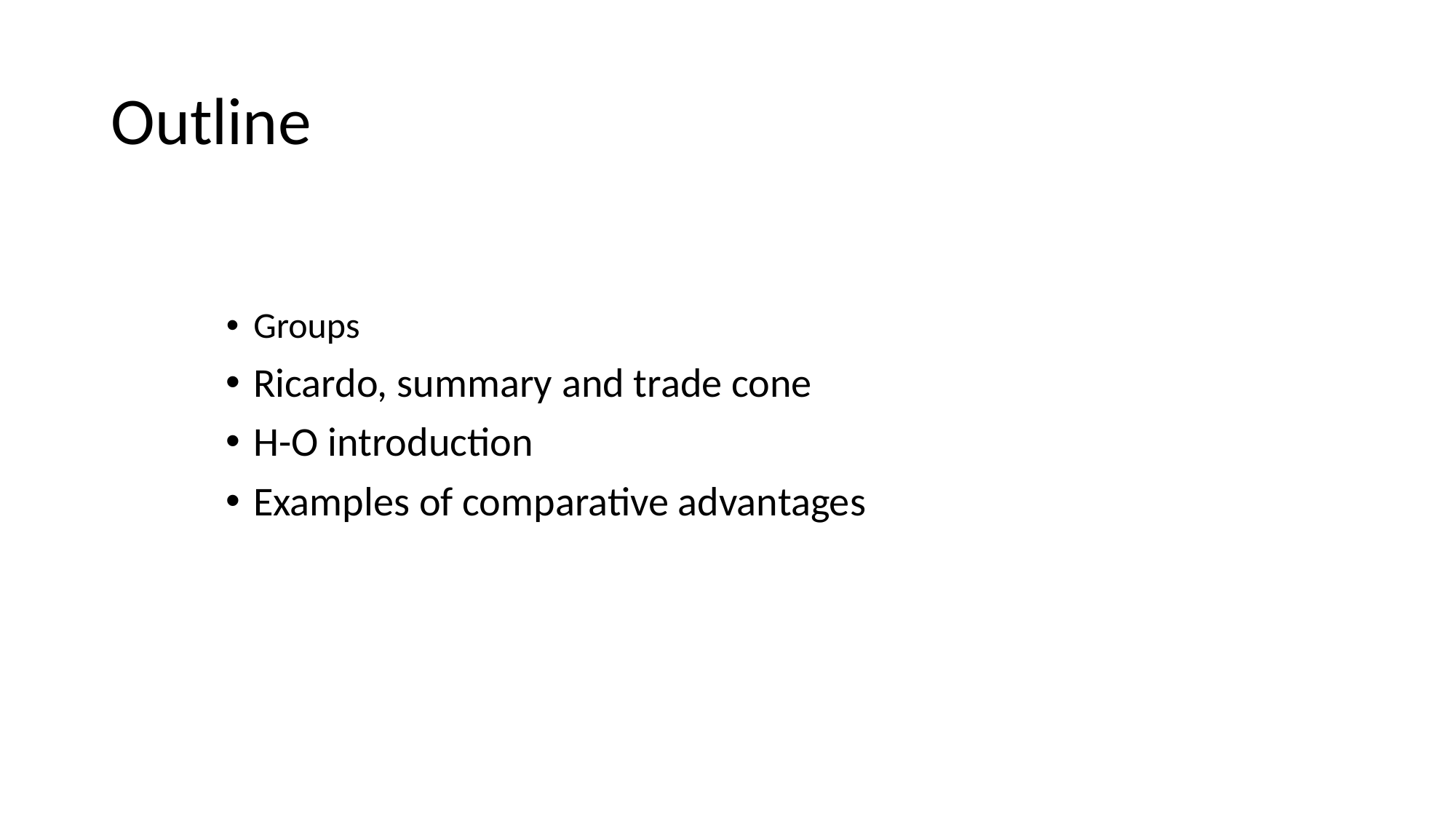

# Outline

Groups
Ricardo, summary and trade cone
H-O introduction
Examples of comparative advantages